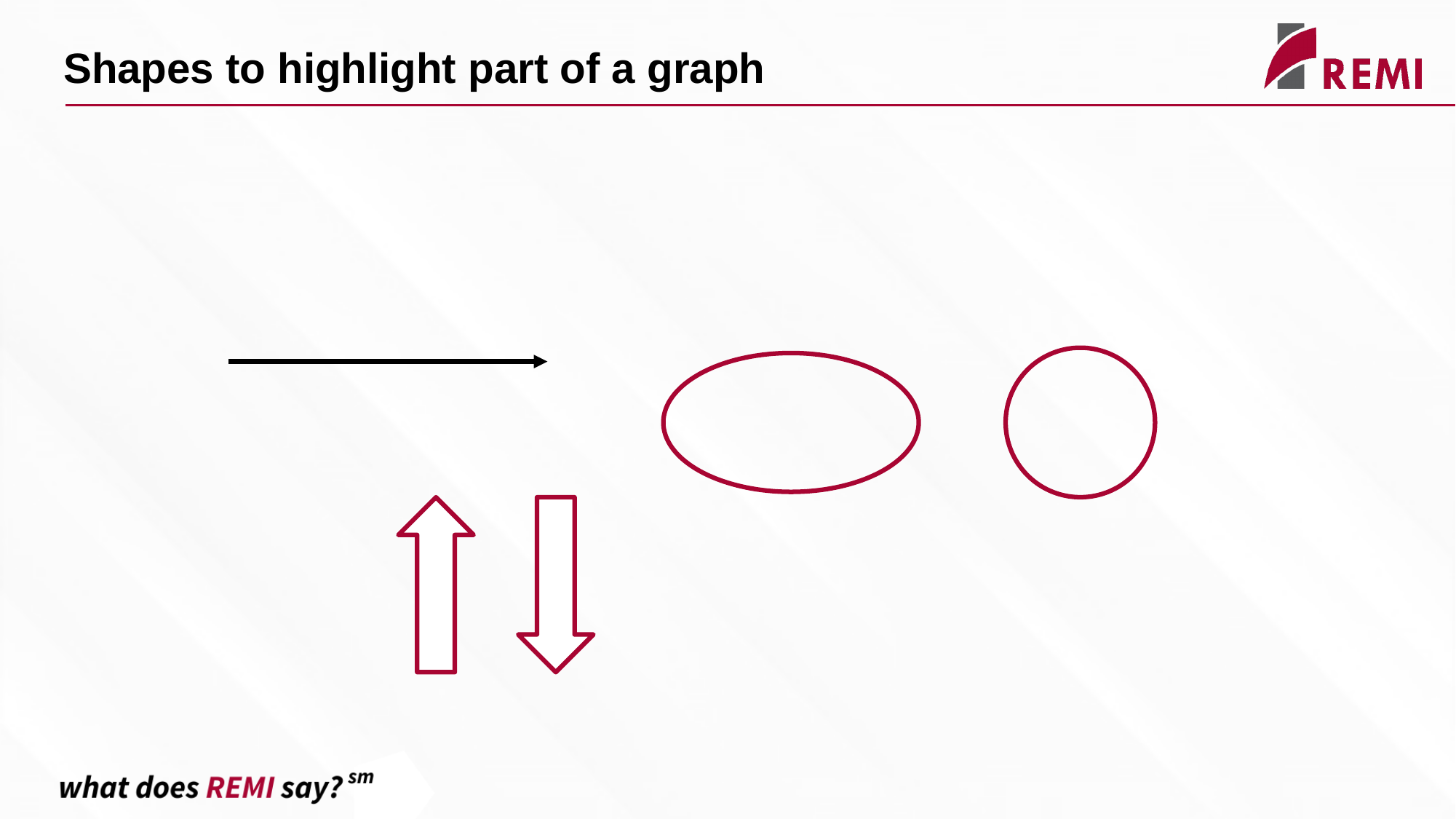

Shapes to highlight part of a graph